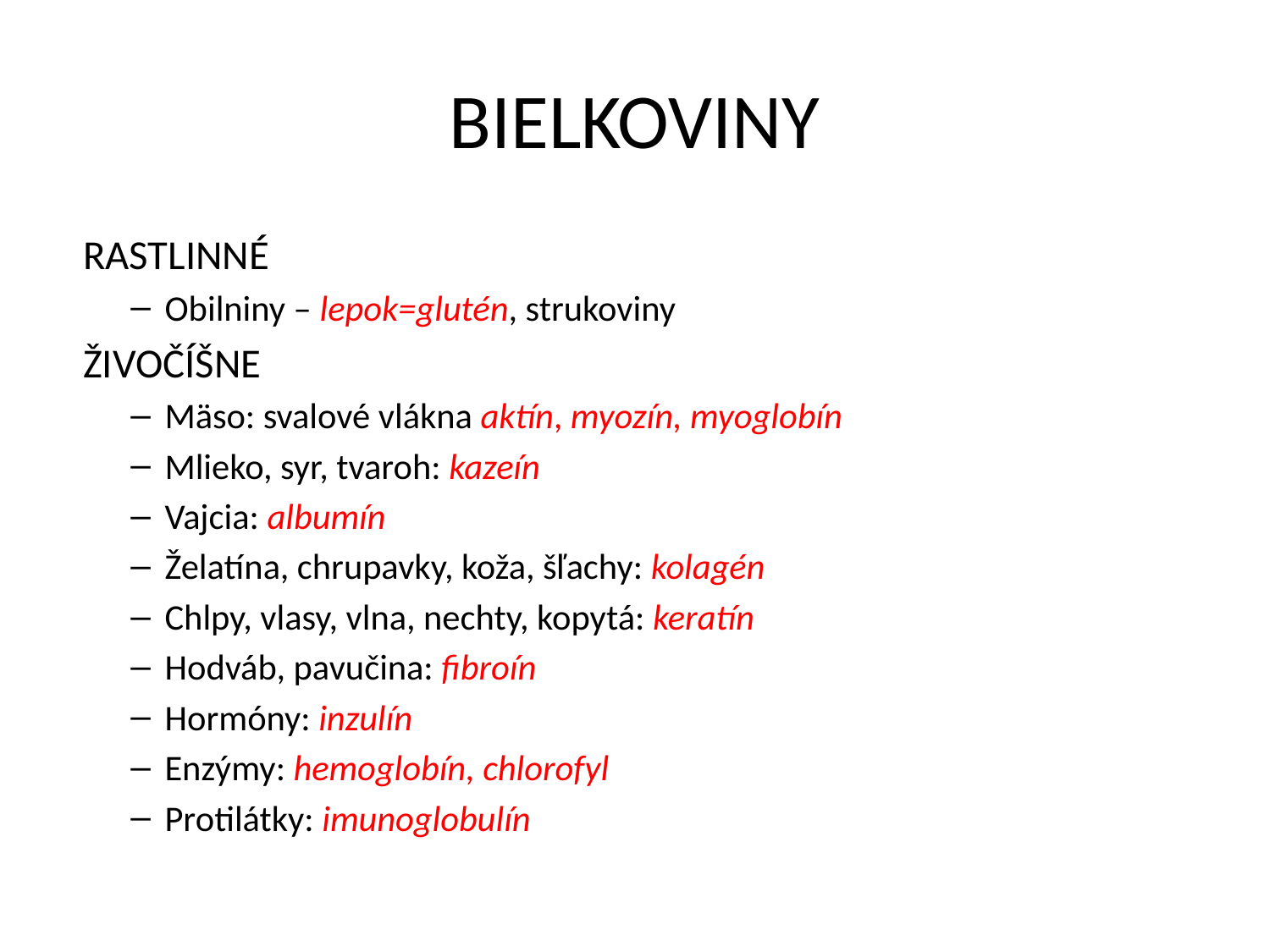

# BIELKOVINY
RASTLINNÉ
Obilniny – lepok=glutén, strukoviny
ŽIVOČÍŠNE
Mäso: svalové vlákna aktín, myozín, myoglobín
Mlieko, syr, tvaroh: kazeín
Vajcia: albumín
Želatína, chrupavky, koža, šľachy: kolagén
Chlpy, vlasy, vlna, nechty, kopytá: keratín
Hodváb, pavučina: fibroín
Hormóny: inzulín
Enzýmy: hemoglobín, chlorofyl
Protilátky: imunoglobulín